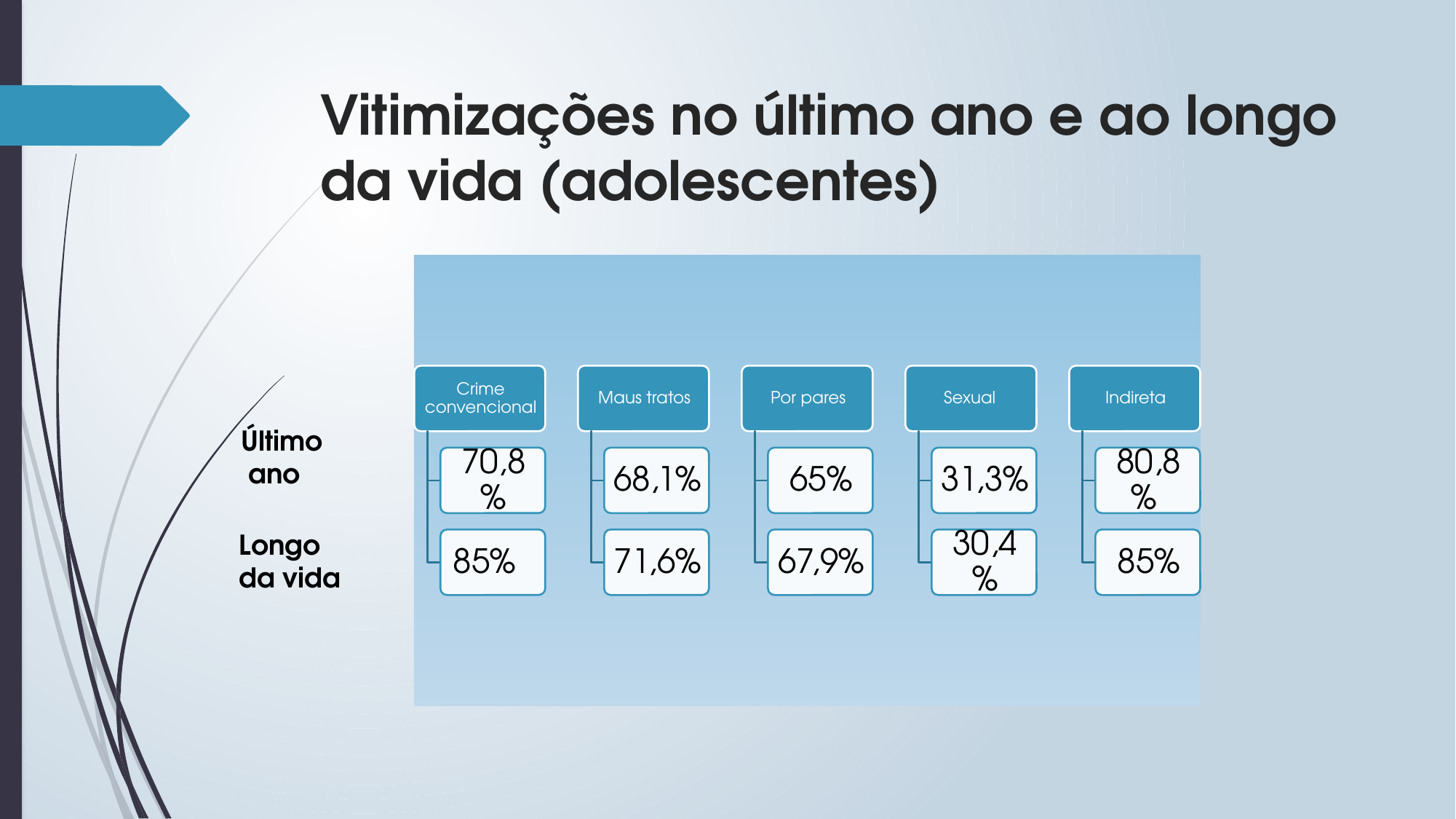

# Vitimizações no último ano e ao longo da vida (adolescentes)
Crime convencional
70,8%
85%
Maus tratos
68,1%
71,6%
Por pares
65%
67,9%
Sexual
31,3%
30,4%
Indireta
80,8%
85%
Último
 ano
Longo
da vida